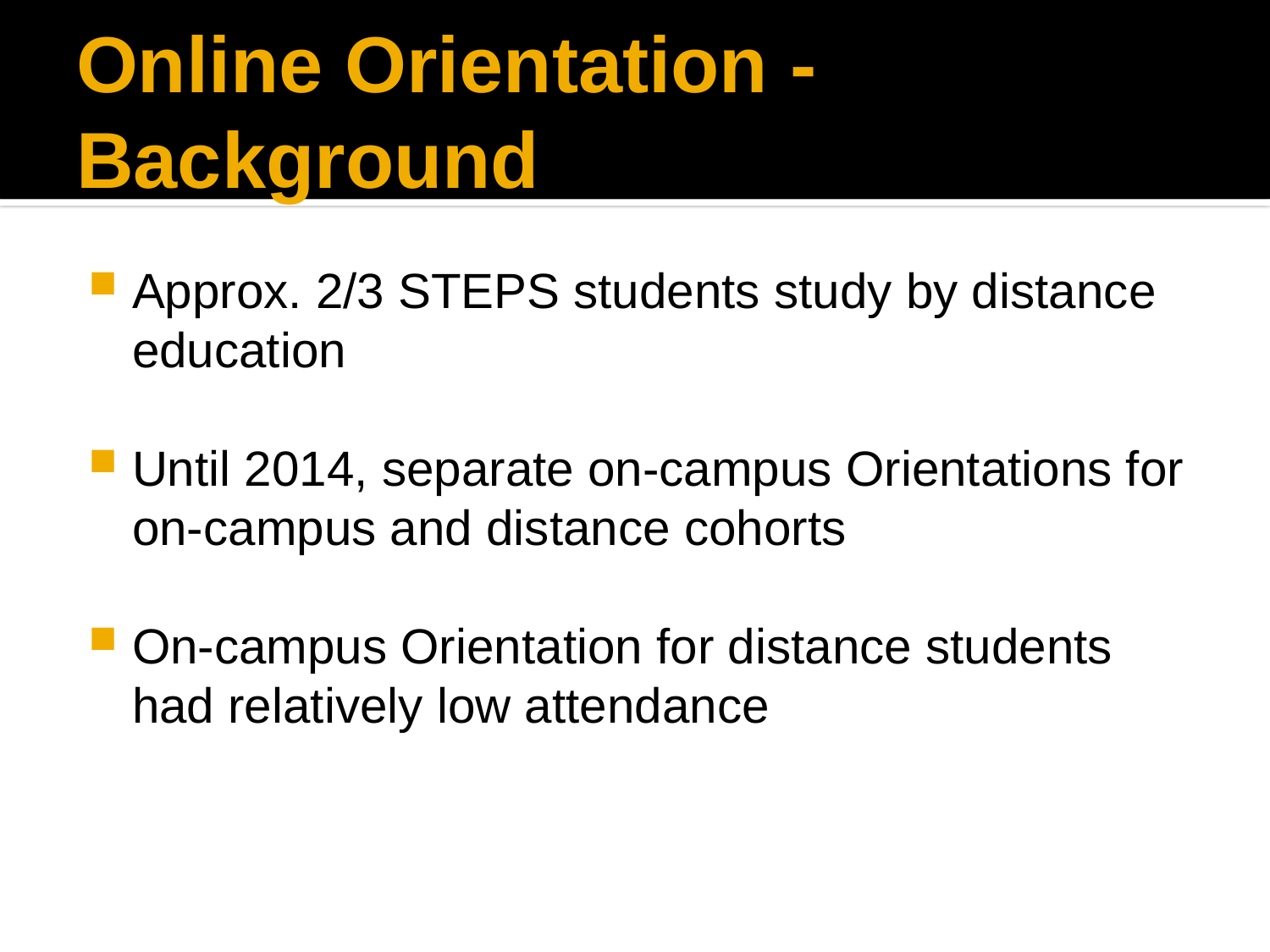

# Online Orientation - Background
Approx. 2/3 STEPS students study by distance education

Until 2014, separate on-campus Orientations for on-campus and distance cohorts

On-campus Orientation for distance students had relatively low attendance